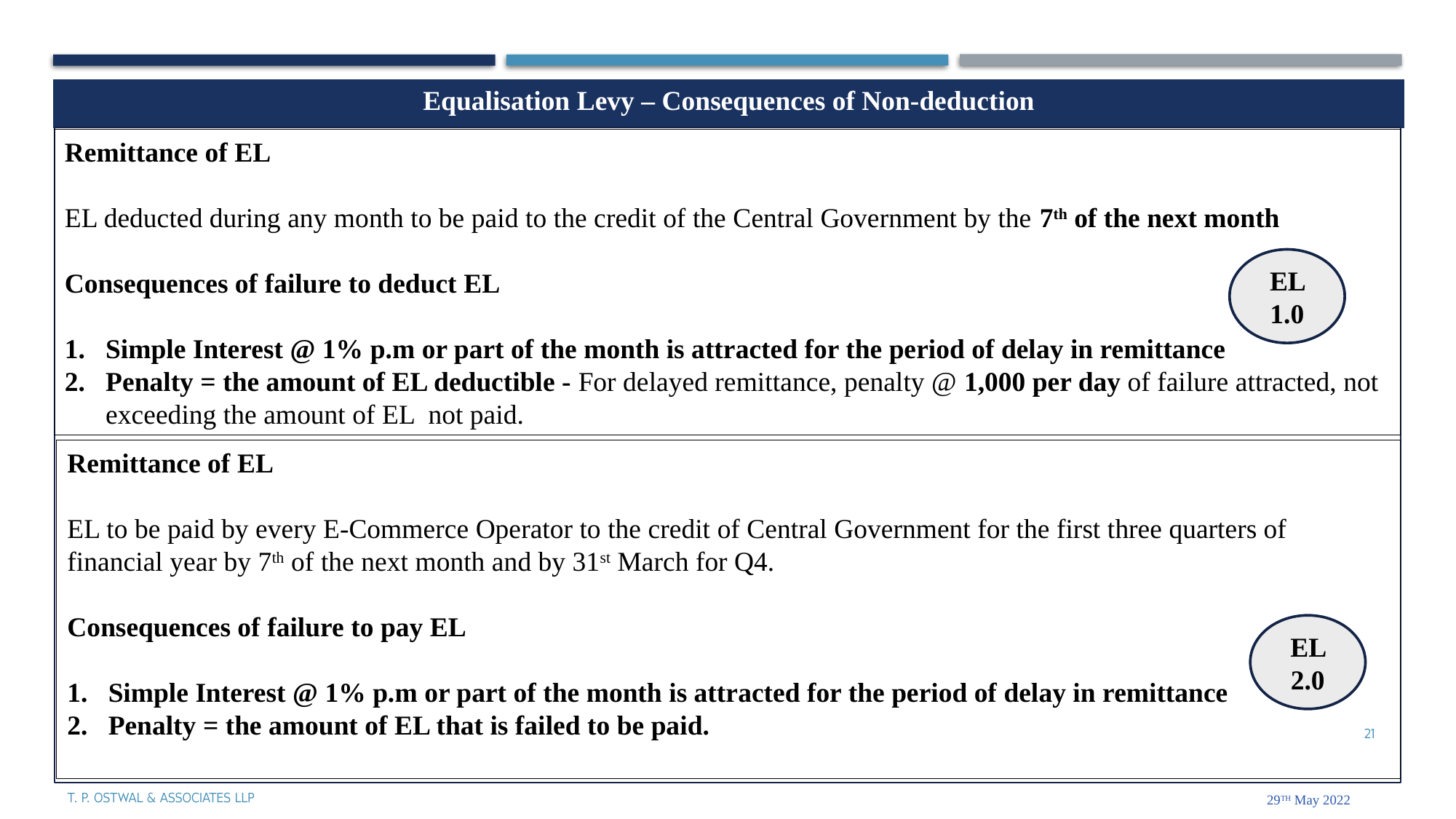

| Equalisation Levy – Consequences of Non-deduction |
| --- |

Remittance of EL

EL deducted during any month to be paid to the credit of the Central Government by the 7th of the next month

Consequences of failure to deduct EL

Simple Interest @ 1% p.m or part of the month is attracted for the period of delay in remittance
Penalty = the amount of EL deductible - For delayed remittance, penalty @ 1,000 per day of failure attracted, not exceeding the amount of EL  not paid.
EL 1.0
Remittance of EL

EL to be paid by every E-Commerce Operator to the credit of Central Government for the first three quarters of financial year by 7th of the next month and by 31st March for Q4.

Consequences of failure to pay EL

Simple Interest @ 1% p.m or part of the month is attracted for the period of delay in remittance
Penalty = the amount of EL that is failed to be paid.

EL 2.0
21
T. P. Ostwal & Associates LLP
29th May 2022